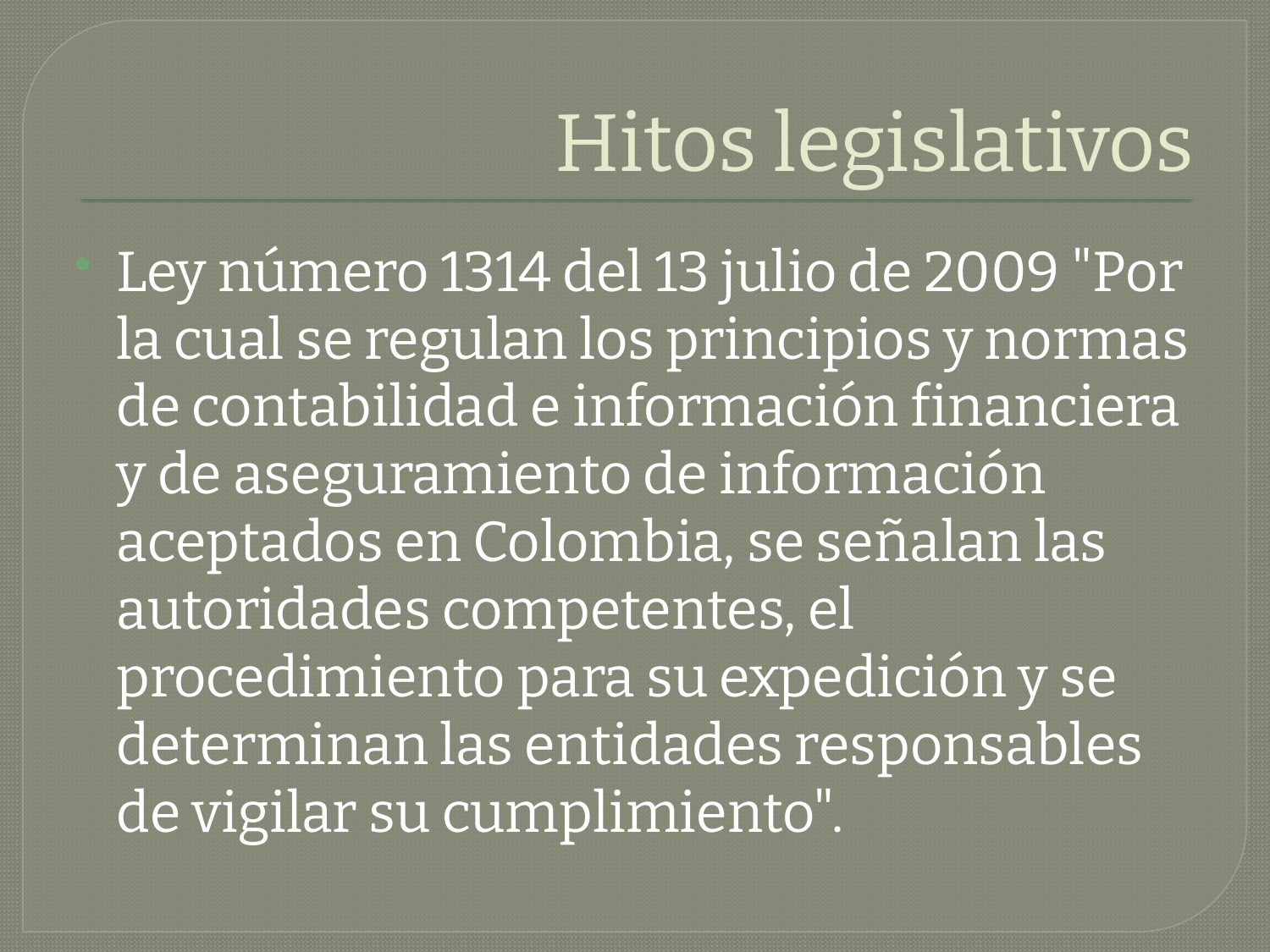

# Hitos legislativos
Ley número 1314 del 13 julio de 2009 "Por la cual se regulan los principios y normas de contabilidad e información financiera y de aseguramiento de información aceptados en Colombia, se señalan las autoridades competentes, el procedimiento para su expedición y se determinan las entidades responsables de vigilar su cumplimiento".